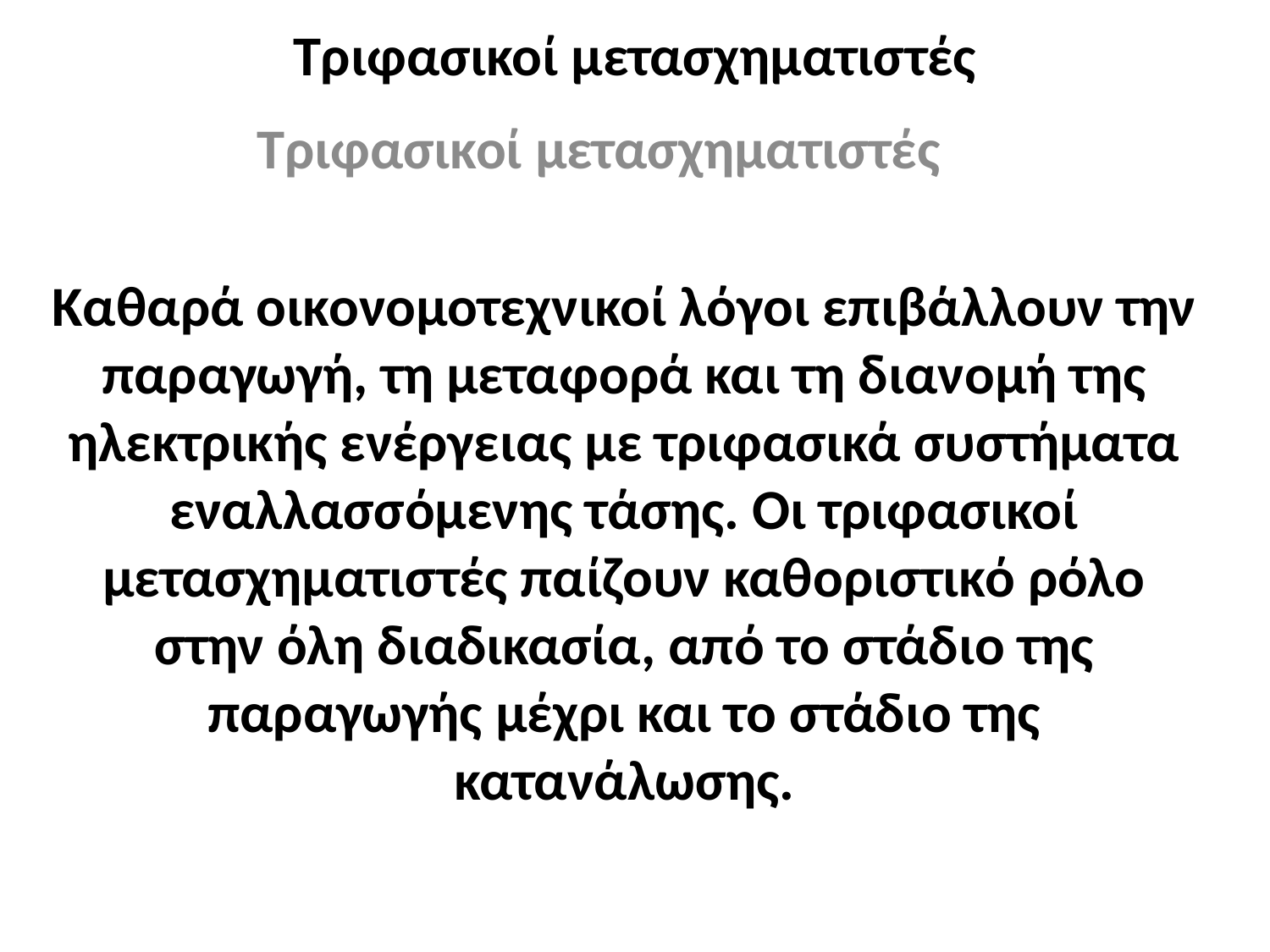

# Τριφασικοί μετασχηματιστές
Τριφασικοί μετασχηματιστές

Καθαρά οικονομοτεχνικοί λόγοι επιβάλλουν την παραγωγή, τη μεταφορά και τη διανομή της ηλεκτρικής ενέργειας με τριφασικά συστήματα εναλλασσόμενης τάσης. Οι τριφασικοί μετασχηματιστές παίζουν καθοριστικό ρόλο στην όλη διαδικασία, από το στάδιο της παραγωγής μέχρι και το στάδιο της κατανάλωσης.